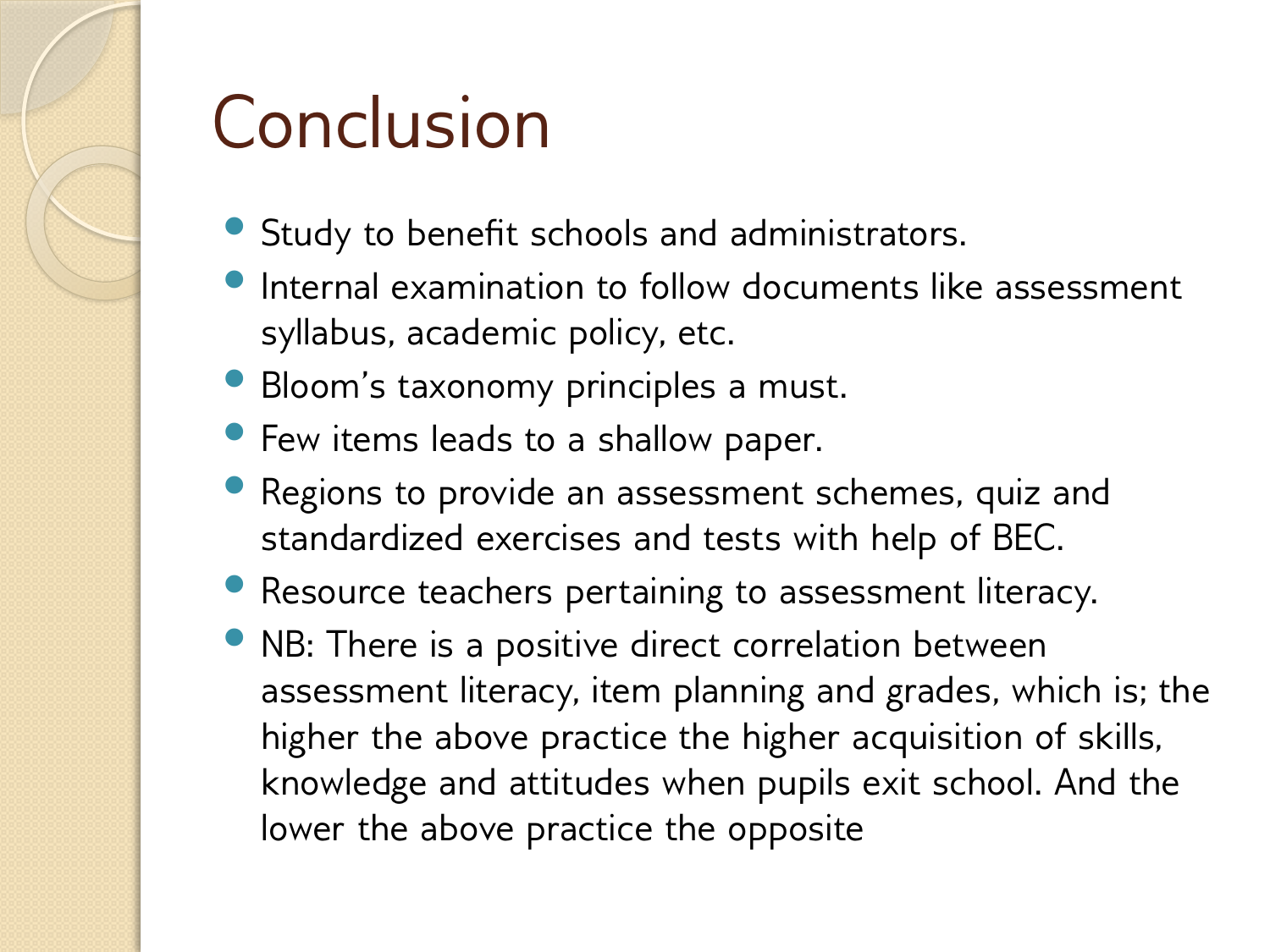

# Conclusion
Study to benefit schools and administrators.
Internal examination to follow documents like assessment syllabus, academic policy, etc.
Bloom’s taxonomy principles a must.
Few items leads to a shallow paper.
Regions to provide an assessment schemes, quiz and standardized exercises and tests with help of BEC.
Resource teachers pertaining to assessment literacy.
NB: There is a positive direct correlation between assessment literacy, item planning and grades, which is; the higher the above practice the higher acquisition of skills, knowledge and attitudes when pupils exit school. And the lower the above practice the opposite